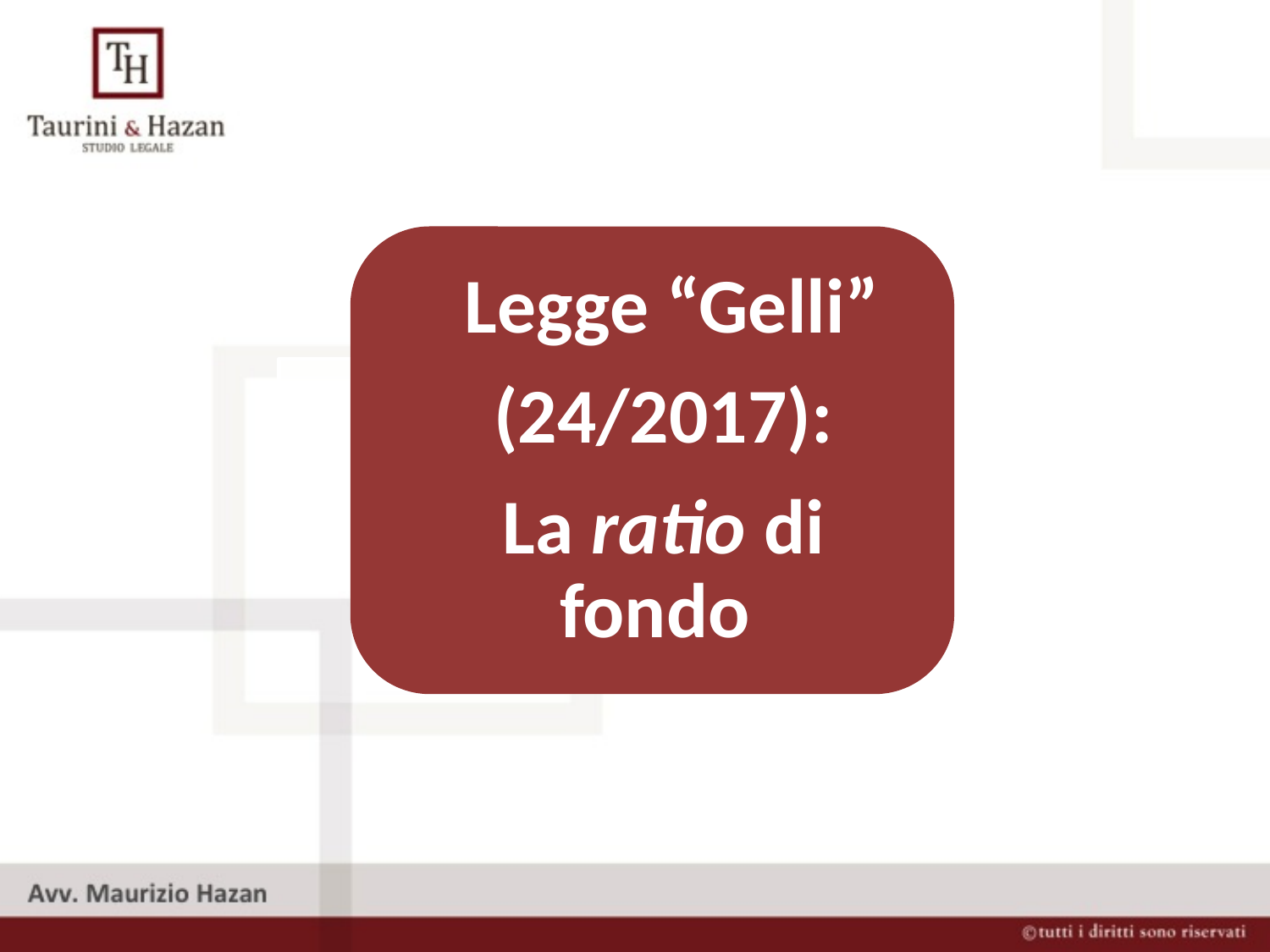

Legge “Gelli”
(24/2017):
La ratio di fondo